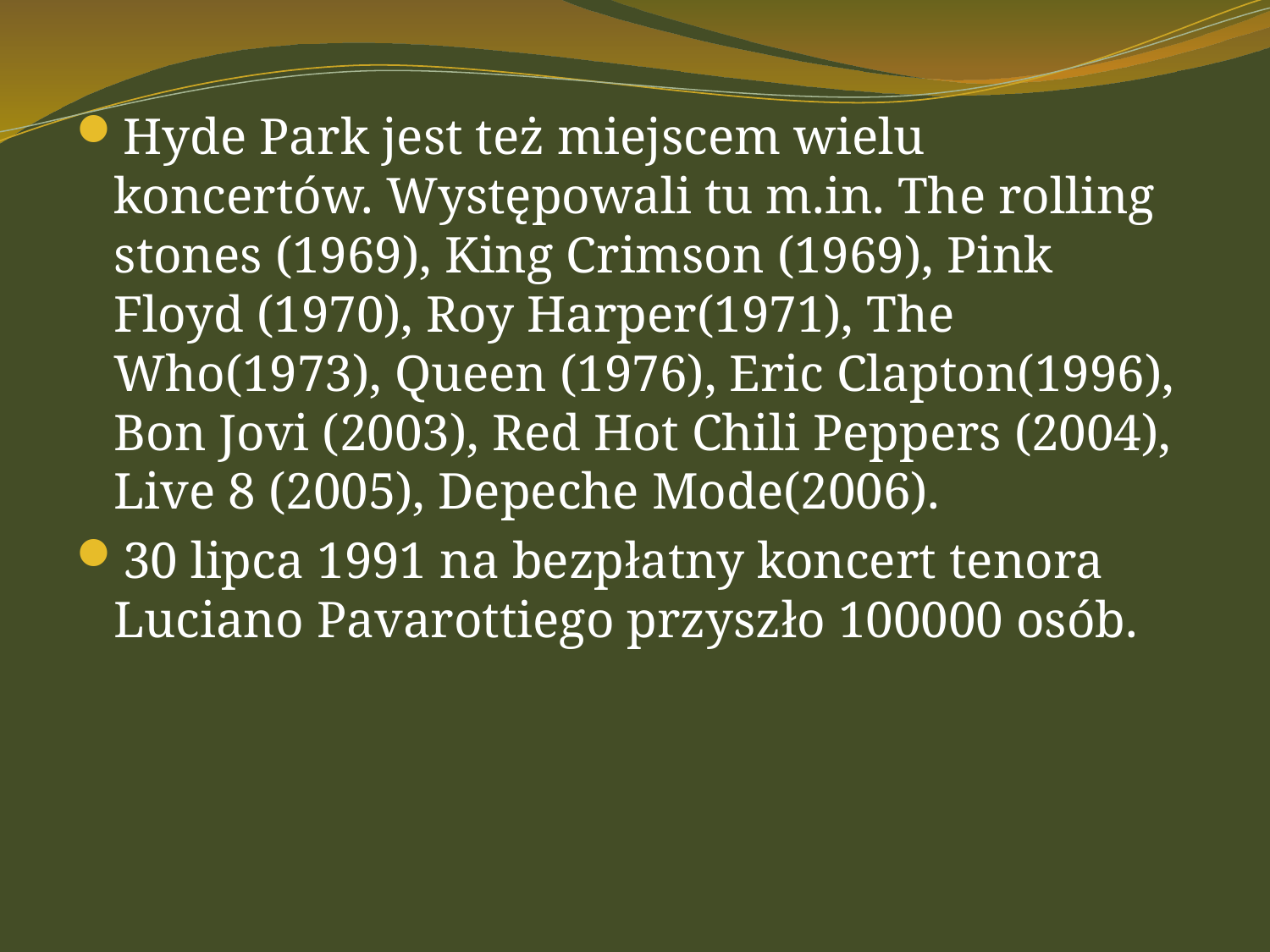

#
Hyde Park jest też miejscem wielu koncertów. Występowali tu m.in. The rolling stones (1969), King Crimson (1969), Pink Floyd (1970), Roy Harper(1971), The Who(1973), Queen (1976), Eric Clapton(1996), Bon Jovi (2003), Red Hot Chili Peppers (2004), Live 8 (2005), Depeche Mode(2006).
30 lipca 1991 na bezpłatny koncert tenora Luciano Pavarottiego przyszło 100000 osób.